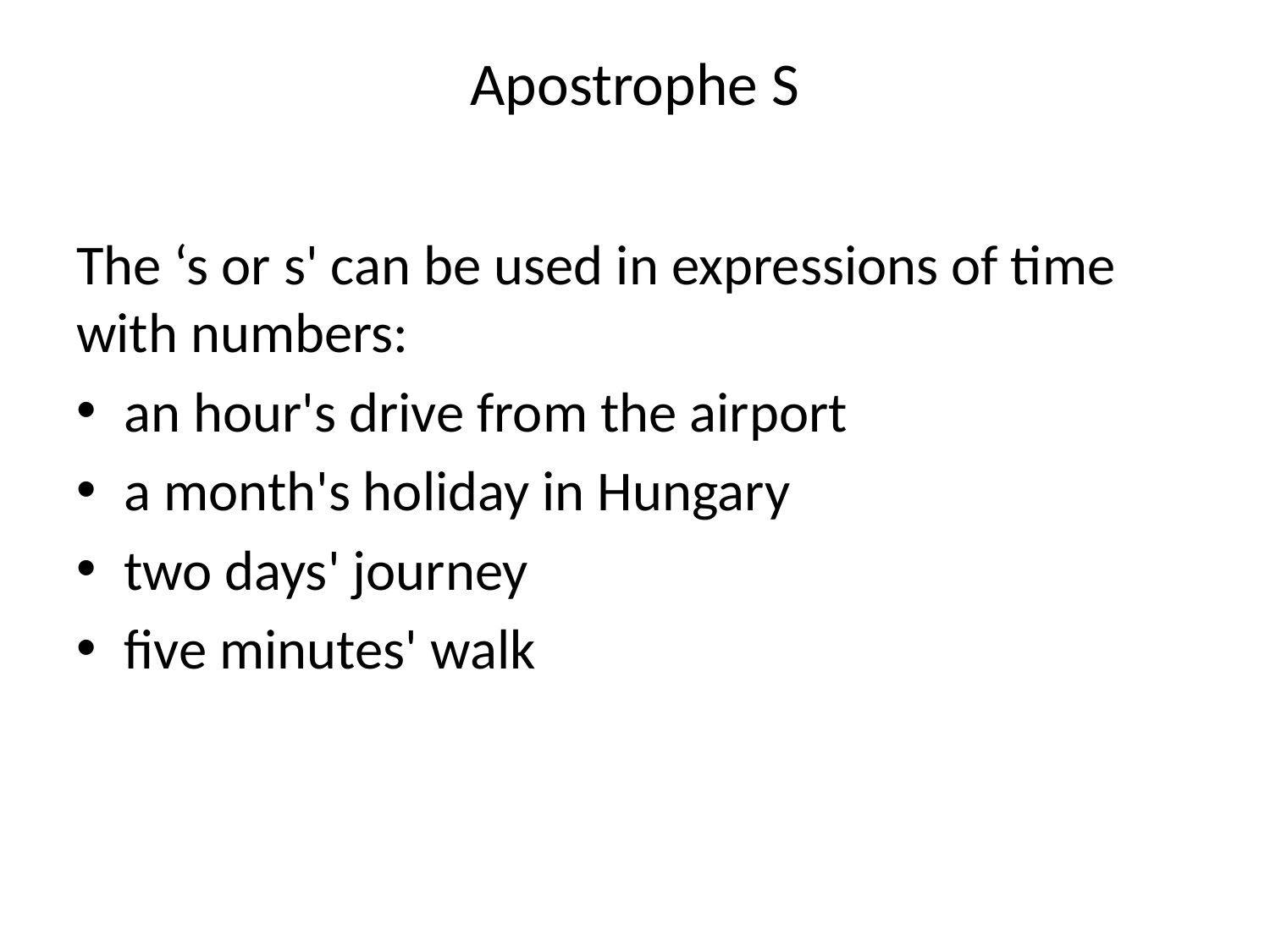

# Apostrophe S
The ‘s or s' can be used in expressions of time with numbers:
an hour's drive from the airport
a month's holiday in Hungary
two days' journey
five minutes' walk